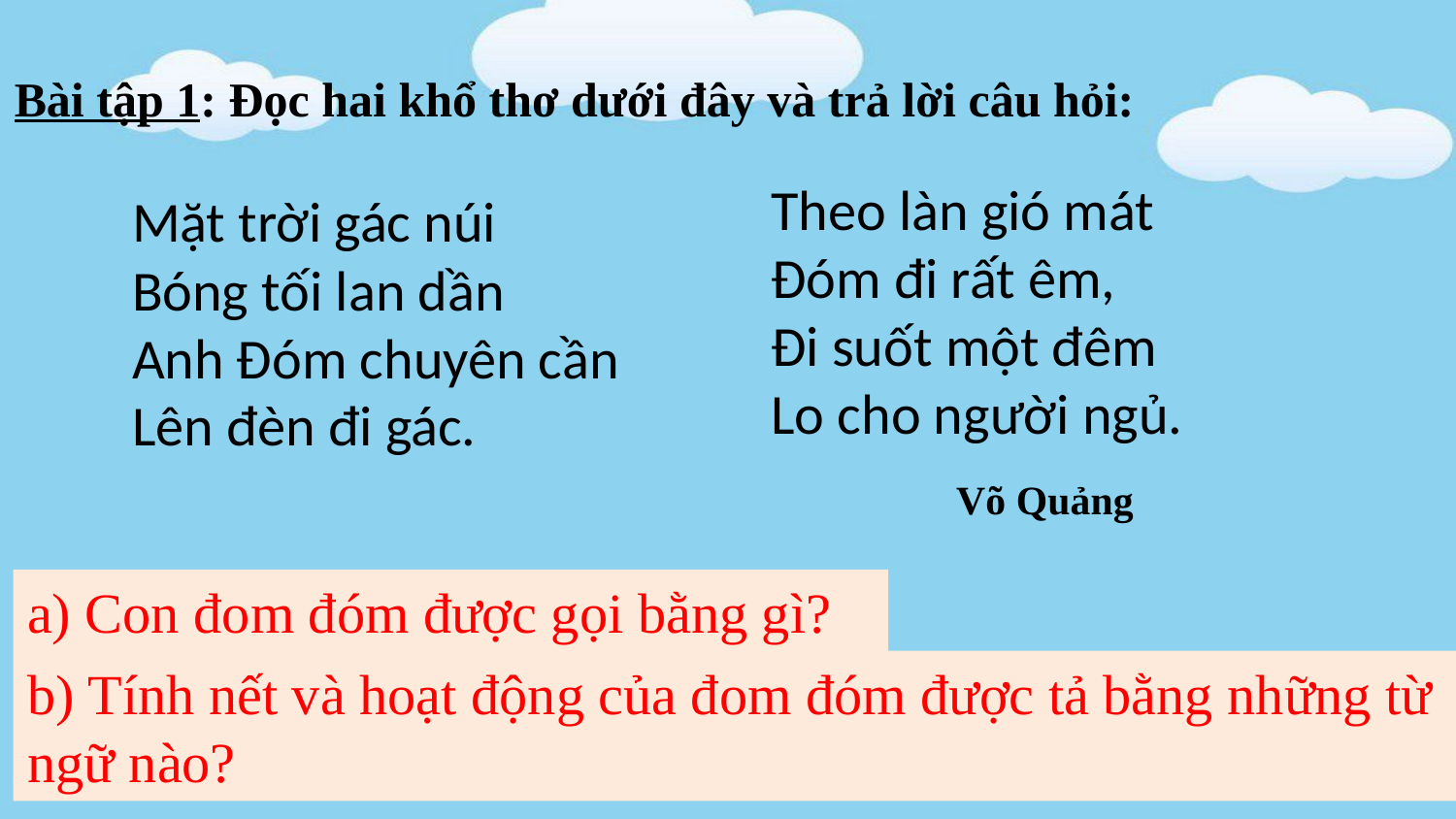

Bài tập 1: Đọc hai khổ thơ dưới đây và trả lời câu hỏi:
Theo làn gió mát
Đóm đi rất êm,
Đi suốt một đêm
Lo cho người ngủ.
Mặt trời gác núi
Bóng tối lan dần
Anh Đóm chuyên cần
Lên đèn đi gác.
Võ Quảng
a) Con đom đóm được gọi bằng gì?
b) Tính nết và hoạt động của đom đóm được tả bằng những từ ngữ nào?